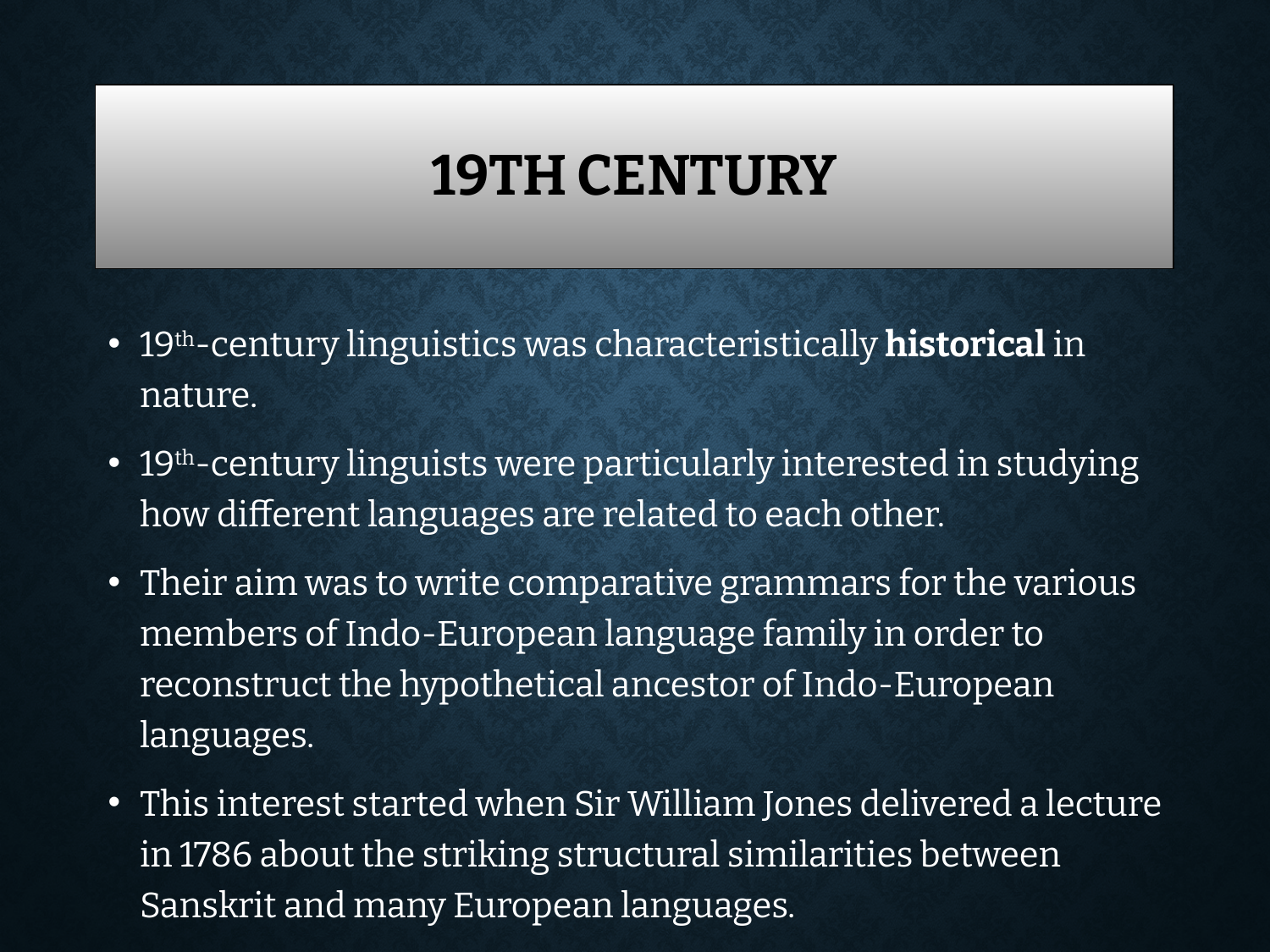

# 19th century
19th-century linguistics was characteristically historical in nature.
19th-century linguists were particularly interested in studying how different languages are related to each other.
Their aim was to write comparative grammars for the various members of Indo-European language family in order to reconstruct the hypothetical ancestor of Indo-European languages.
This interest started when Sir William Jones delivered a lecture in 1786 about the striking structural similarities between Sanskrit and many European languages.